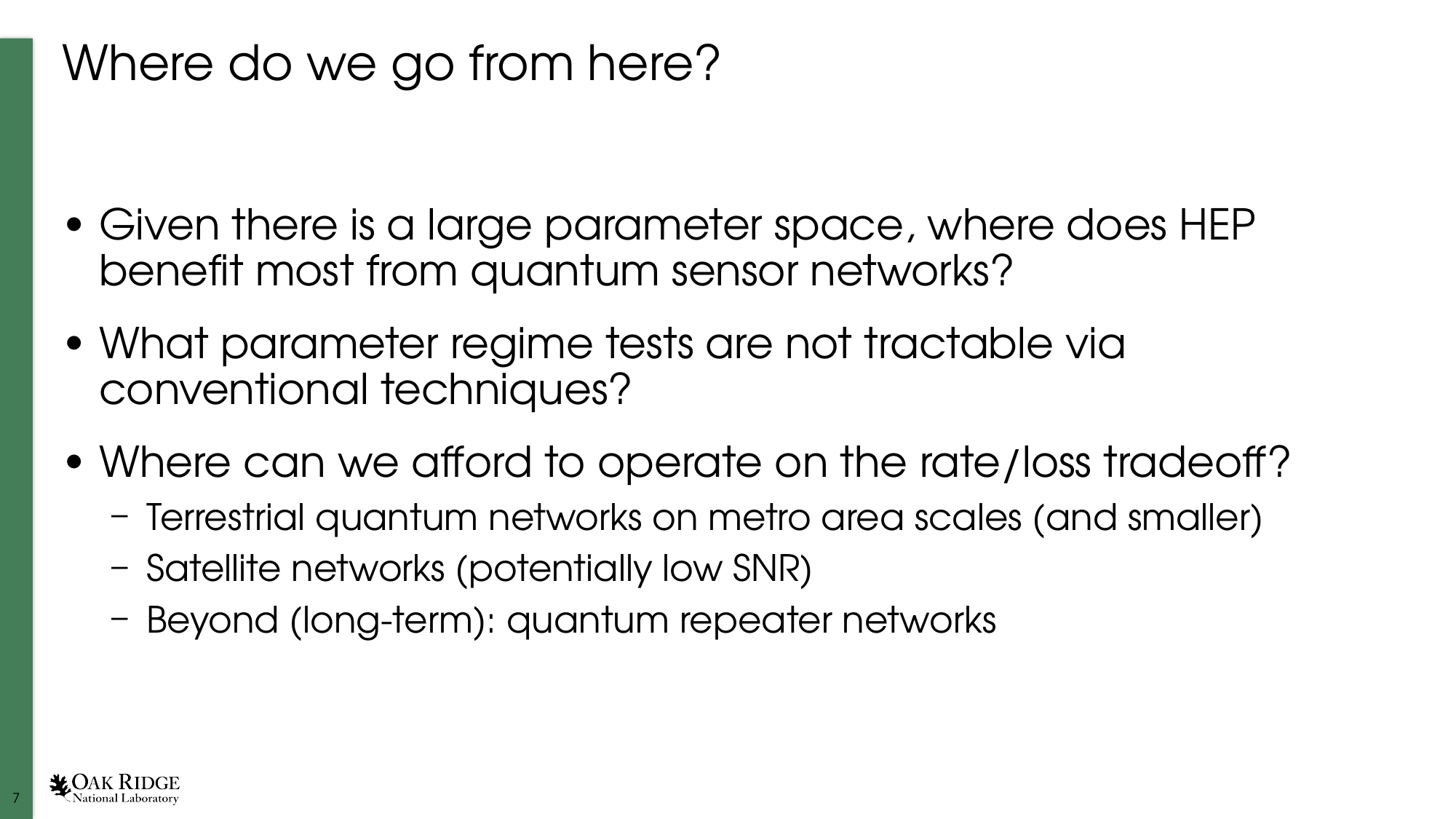

# Where do we go from here?
Given there is a large parameter space, where does HEP benefit most from quantum sensor networks?
What parameter regime tests are not tractable via conventional techniques?
Where can we afford to operate on the rate/loss tradeoff?
Terrestrial quantum networks on metro area scales (and smaller)
Satellite networks (potentially low SNR)
Beyond (long-term): quantum repeater networks